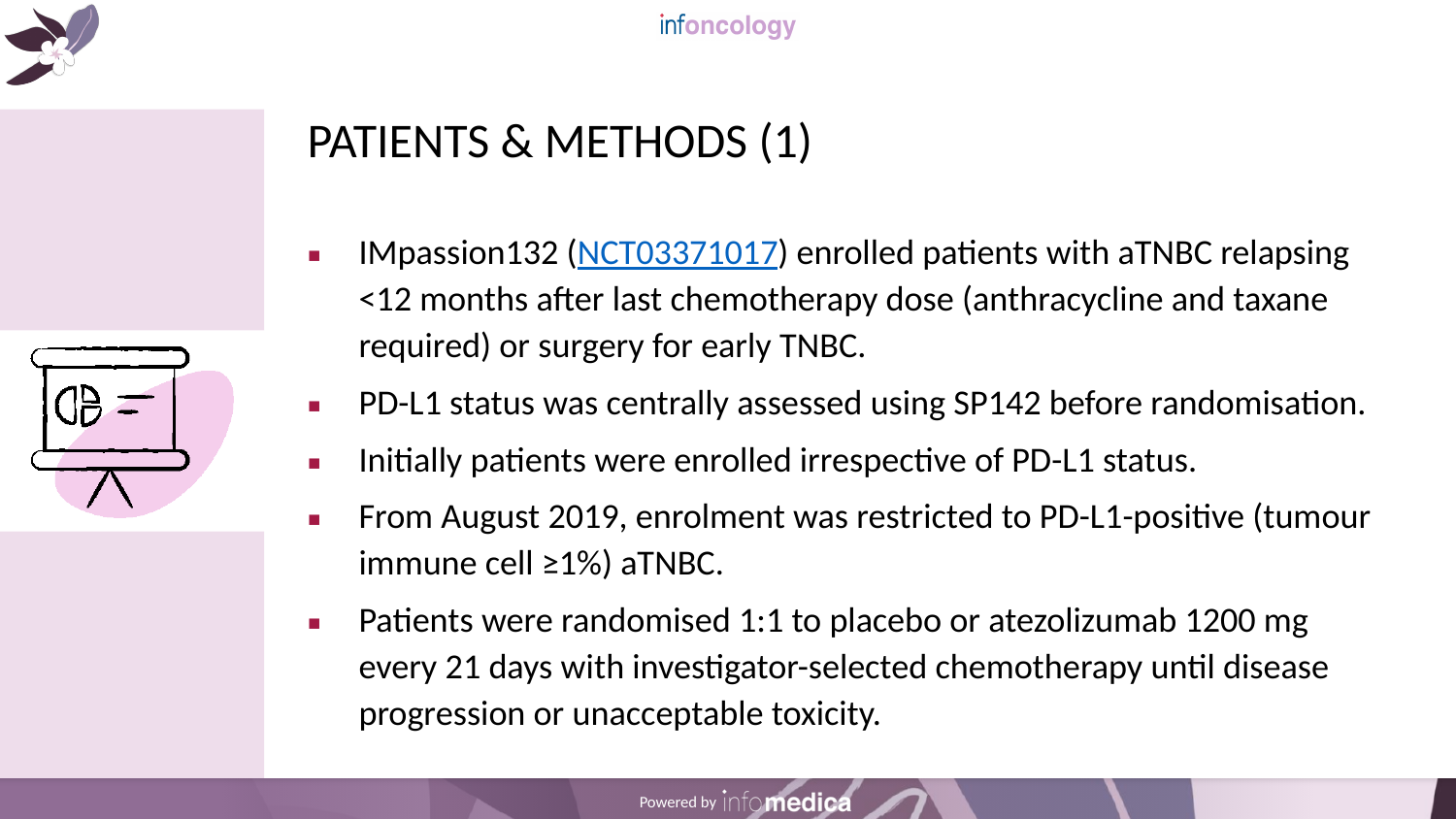

# PATIENTS & METHODS (1)
IMpassion132 (NCT03371017) enrolled patients with aTNBC relapsing <12 months after last chemotherapy dose (anthracycline and taxane required) or surgery for early TNBC.
PD-L1 status was centrally assessed using SP142 before randomisation.
Initially patients were enrolled irrespective of PD-L1 status.
From August 2019, enrolment was restricted to PD-L1-positive (tumour immune cell ≥1%) aTNBC.
Patients were randomised 1:1 to placebo or atezolizumab 1200 mg every 21 days with investigator-selected chemotherapy until disease progression or unacceptable toxicity.